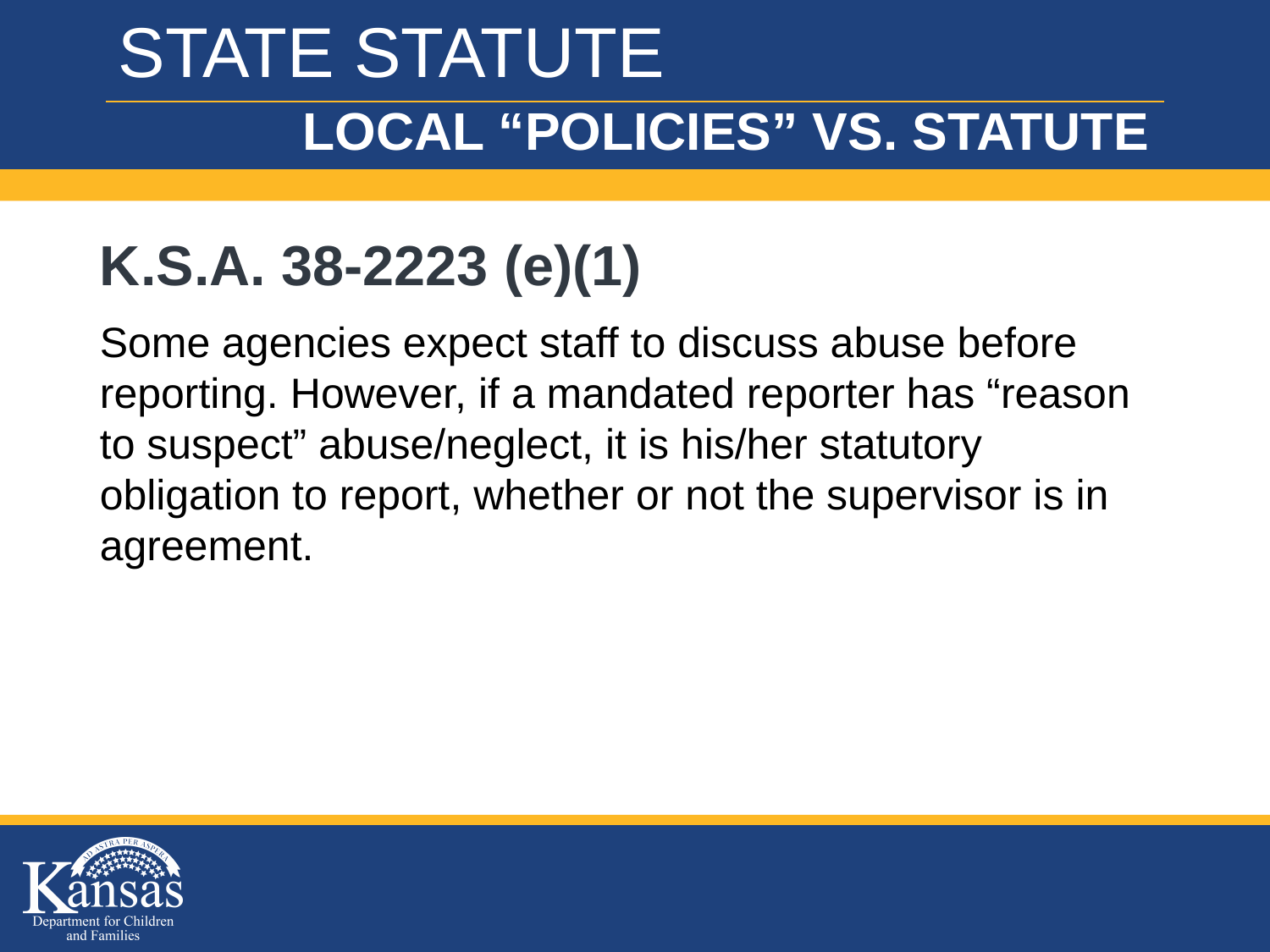

# STATE STATUTE
LOCAL “POLICIES” VS. STATUTE
K.S.A. 38-2223 (e)(1)
Some agencies expect staff to discuss abuse before reporting. However, if a mandated reporter has “reason to suspect” abuse/neglect, it is his/her statutory obligation to report, whether or not the supervisor is in agreement.